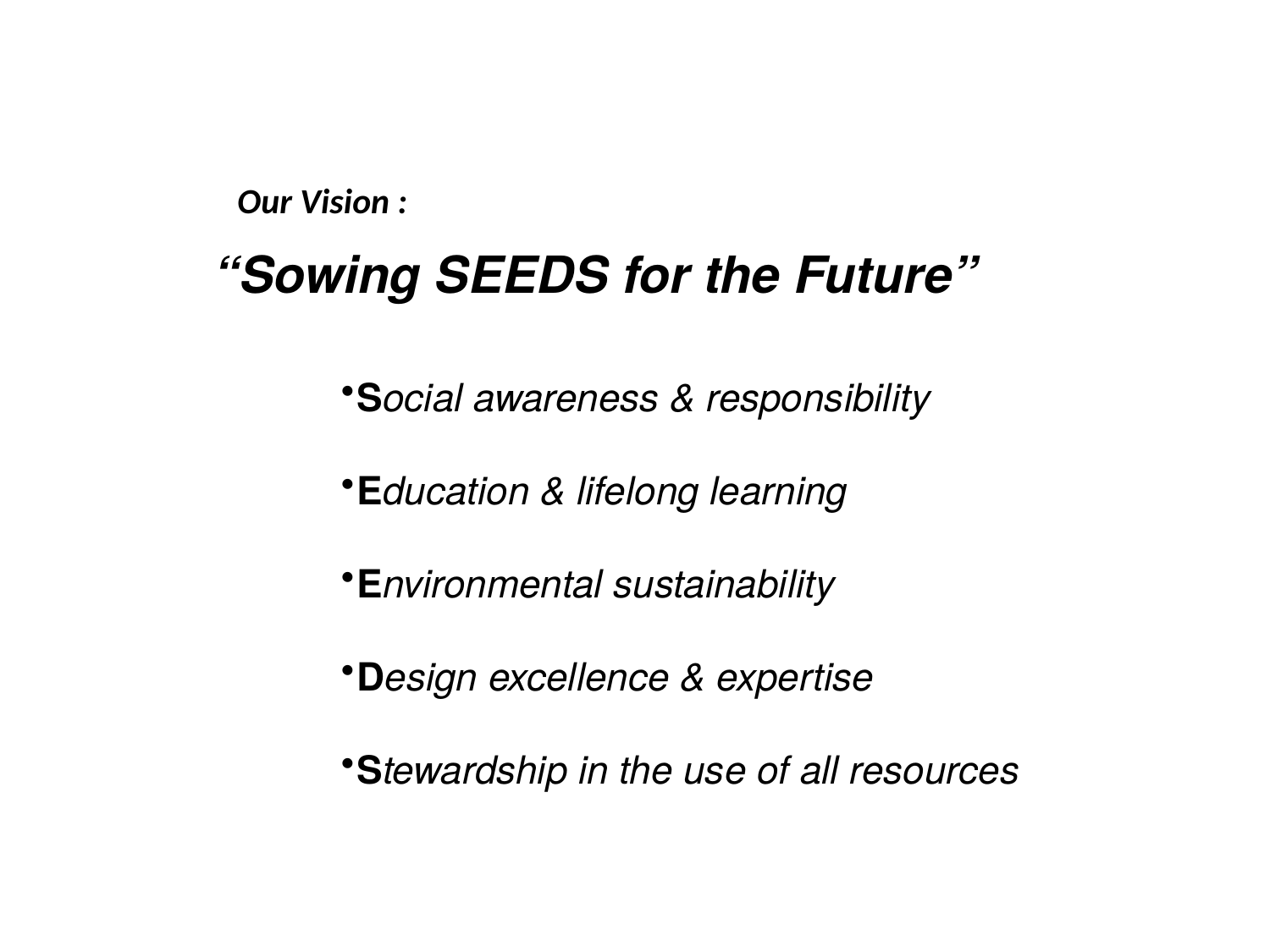

Our Vision :
“Sowing SEEDS for the Future”

Social awareness & responsibility

Education & lifelong learning

Environmental sustainability

Design excellence & expertise

Stewardship in the use of all resources